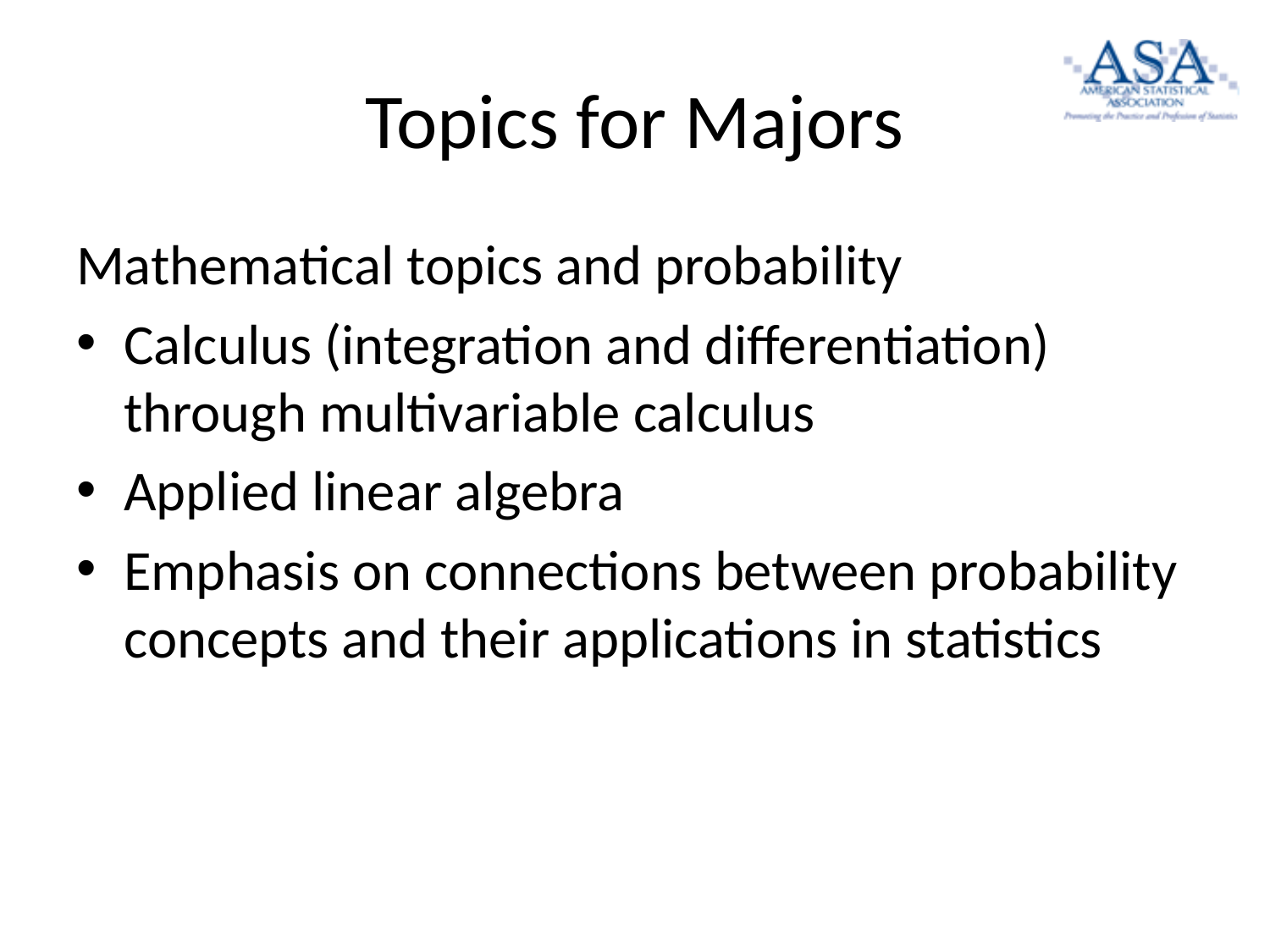

# Topics for Majors
Mathematical topics and probability
Calculus (integration and differentiation) through multivariable calculus
Applied linear algebra
Emphasis on connections between probability concepts and their applications in statistics